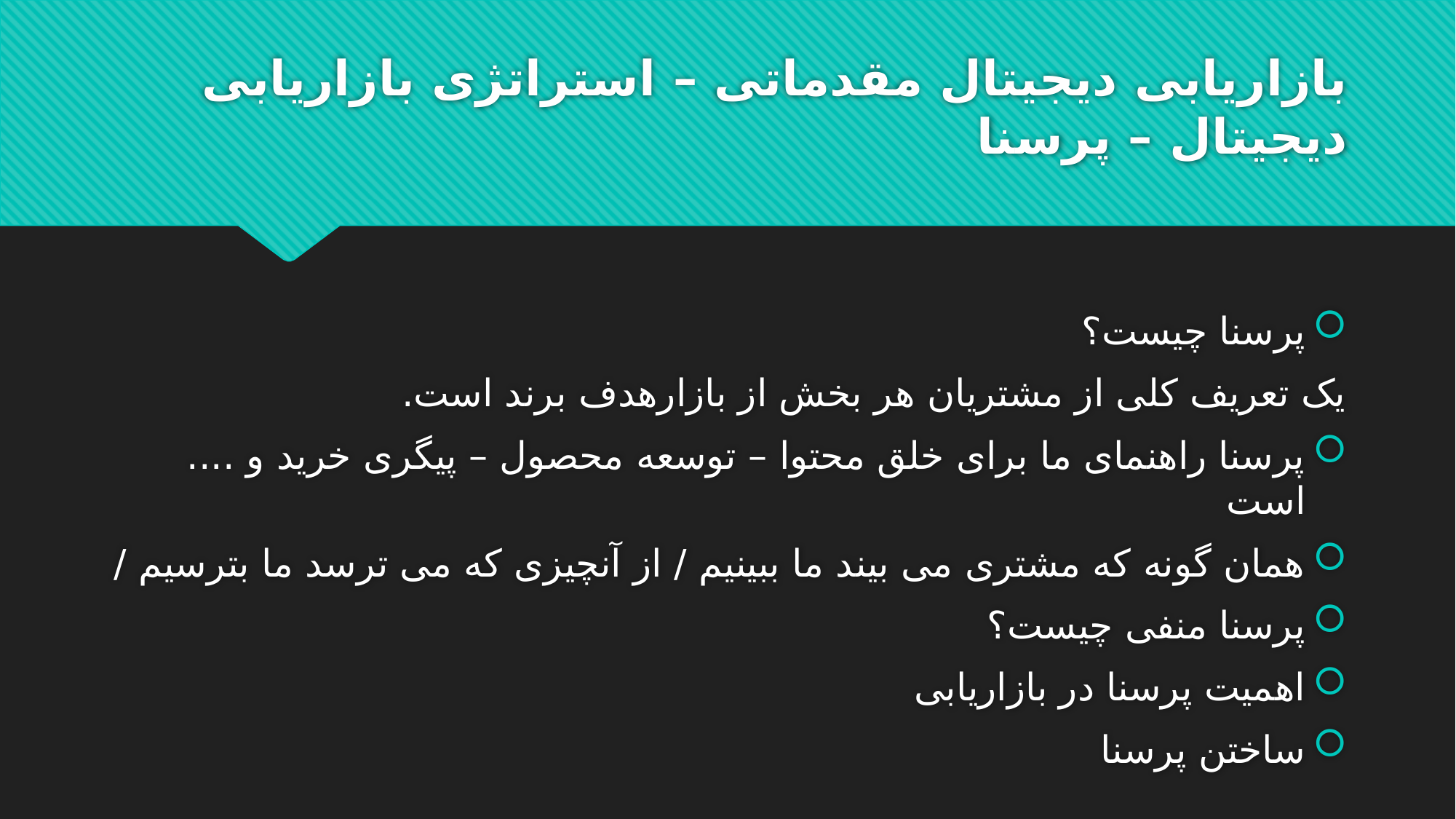

# بازاریابی دیجیتال مقدماتی – استراتژی بازاریابی دیجیتال – پرسنا
پرسنا چیست؟
یک تعریف کلی از مشتریان هر بخش از بازارهدف برند است.
پرسنا راهنمای ما برای خلق محتوا – توسعه محصول – پیگری خرید و .... است
همان گونه که مشتری می بیند ما ببینیم / از آنچیزی که می ترسد ما بترسیم /
پرسنا منفی چیست؟
اهمیت پرسنا در بازاریابی
ساختن پرسنا